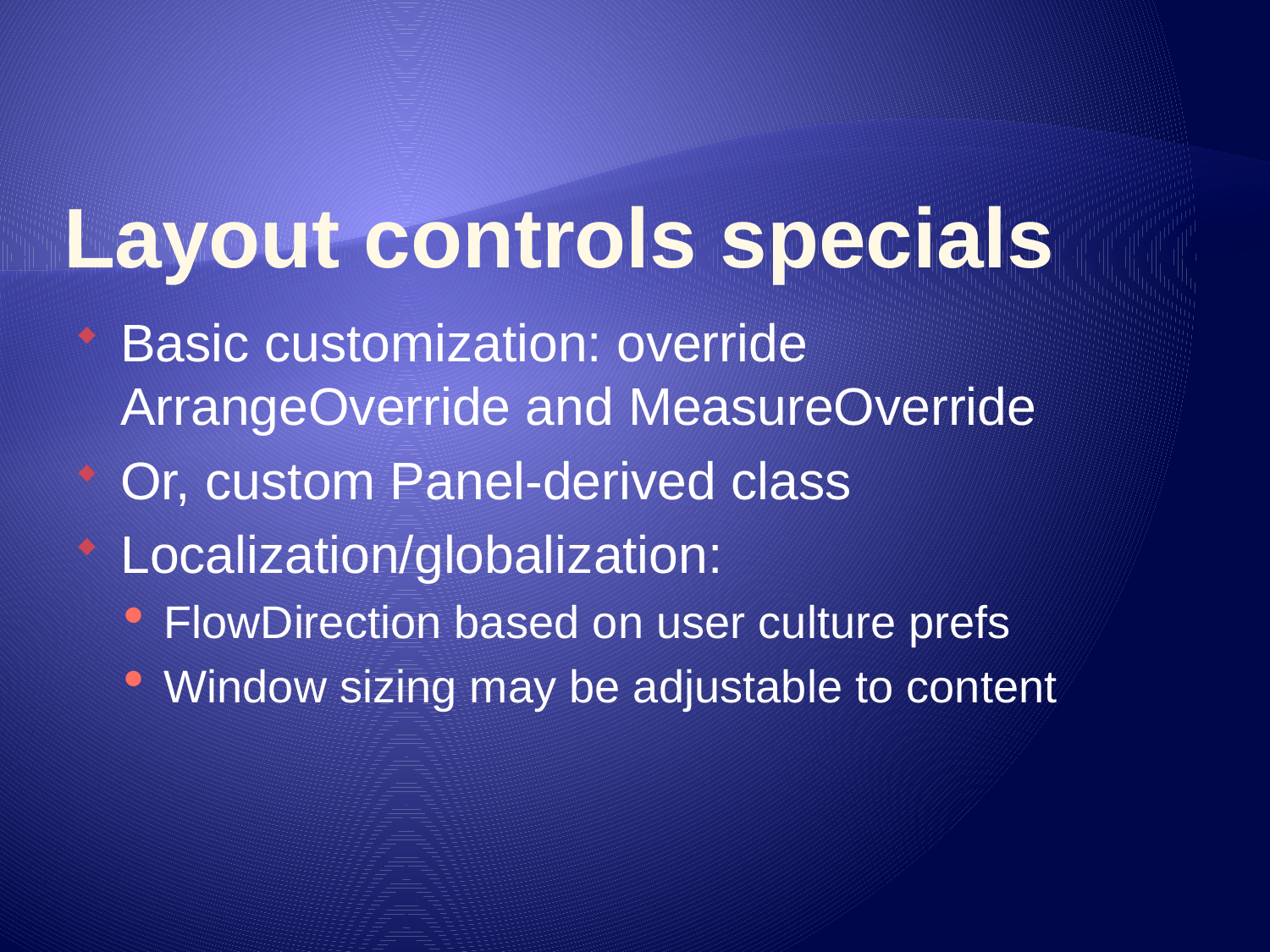

# Layout controls specials
Basic customization: override ArrangeOverride and MeasureOverride
Or, custom Panel-derived class
Localization/globalization:
FlowDirection based on user culture prefs
Window sizing may be adjustable to content